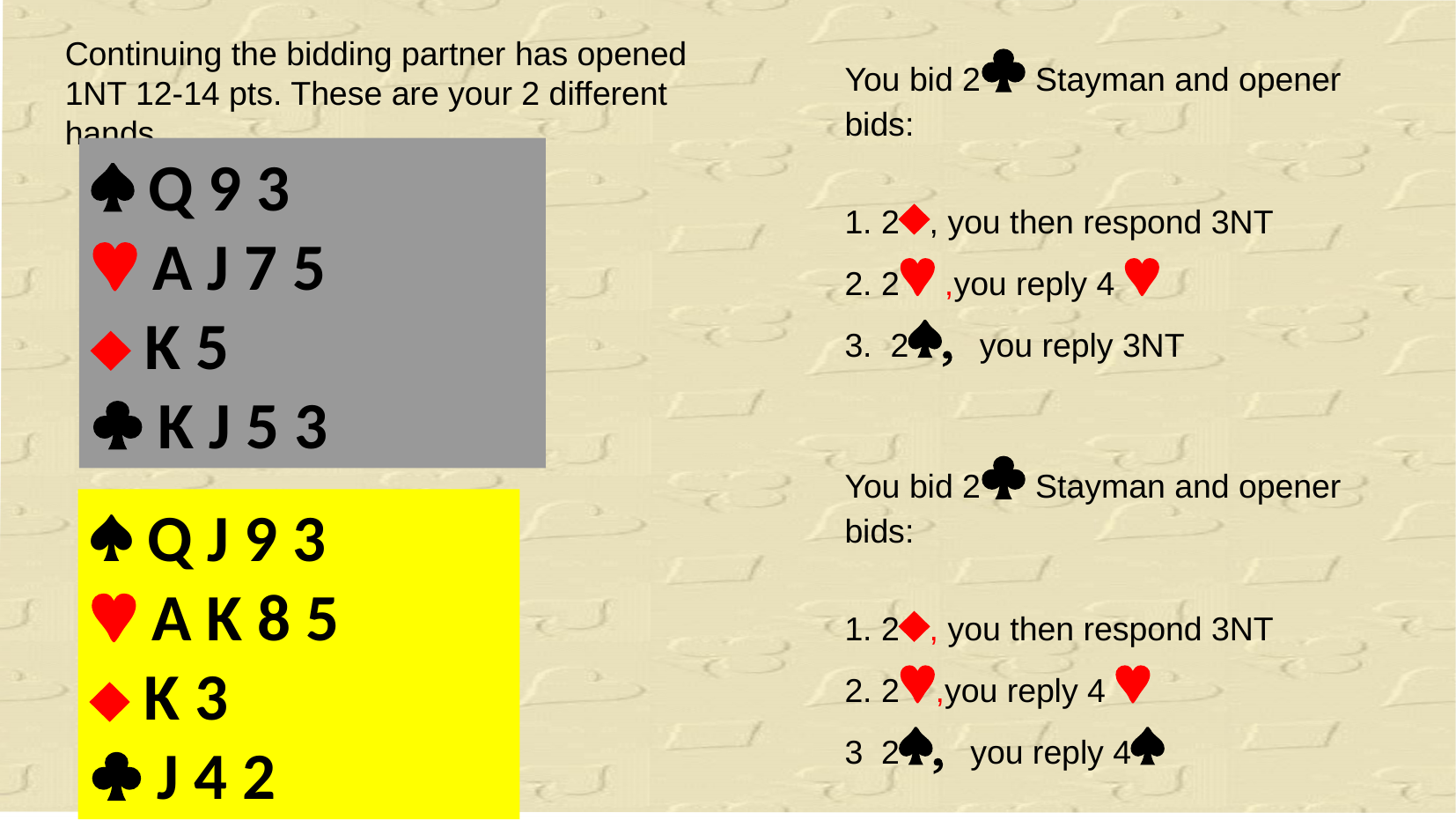

Continuing the bidding partner has opened 1NT 12-14 pts. These are your 2 different hands
You bid 2♣ Stayman and opener bids:

1. 2♦, you then respond 3NT
2. 2♥ ,you reply 4 ♥
3.  2♠, you reply 3NT
♠ Q 9 3
♥ A J 7 5
♦ K 5
♣ K J 5 3
You bid 2♣ Stayman and opener bids:

1. 2♦, you then respond 3NT
2. 2♥,you reply 4 ♥
3  2♠, you reply 4♠
♠ Q J 9 3
♥ A K 8 5
♦ K 3
♣ J 4 2